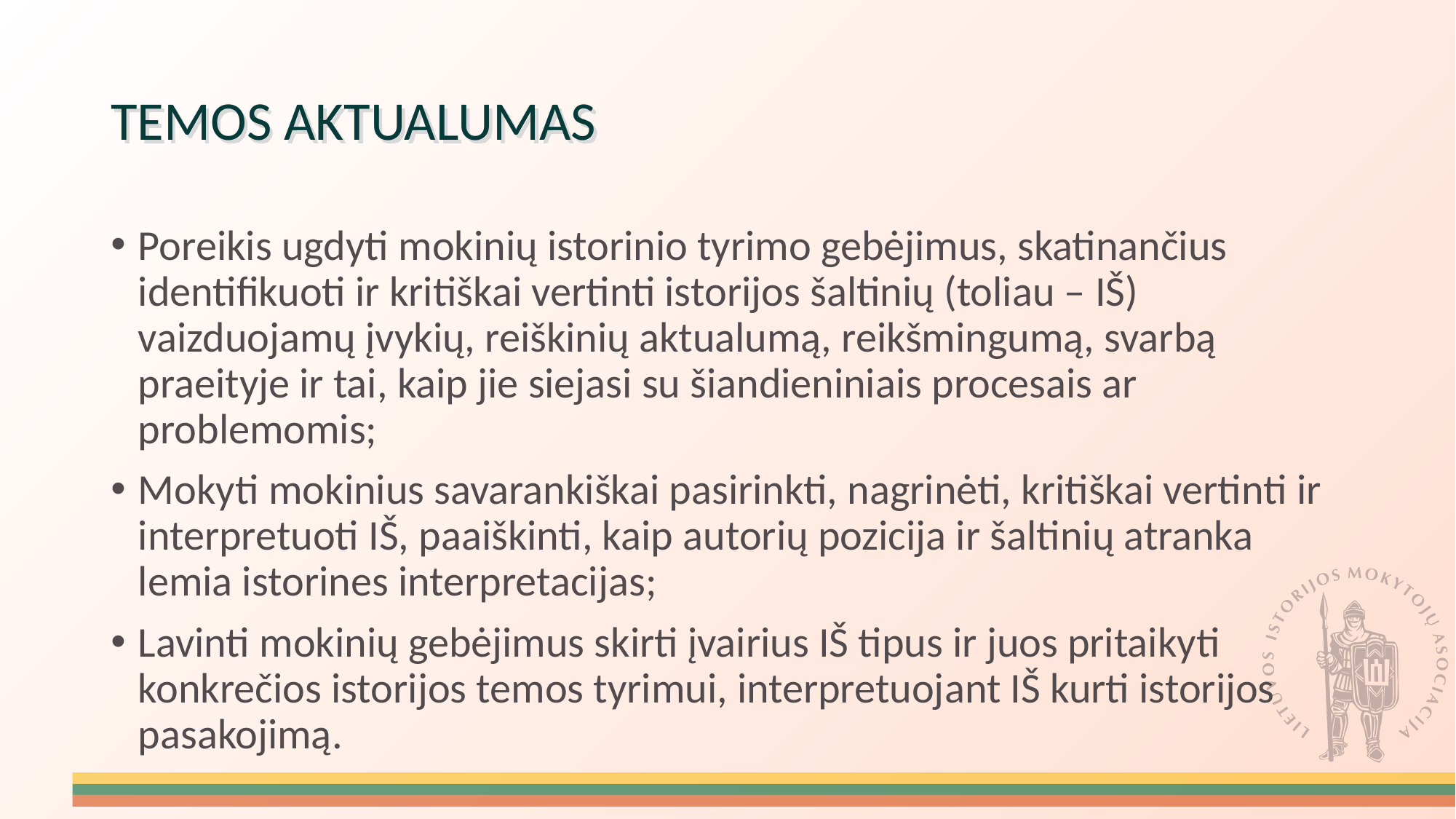

TEMOS AKTUALUMAS
Poreikis ugdyti mokinių istorinio tyrimo gebėjimus, skatinančius identifikuoti ir kritiškai vertinti istorijos šaltinių (toliau – IŠ) vaizduojamų įvykių, reiškinių aktualumą, reikšmingumą, svarbą praeityje ir tai, kaip jie siejasi su šiandieniniais procesais ar problemomis;
Mokyti mokinius savarankiškai pasirinkti, nagrinėti, kritiškai vertinti ir interpretuoti IŠ, paaiškinti, kaip autorių pozicija ir šaltinių atranka lemia istorines interpretacijas;
Lavinti mokinių gebėjimus skirti įvairius IŠ tipus ir juos pritaikyti konkrečios istorijos temos tyrimui, interpretuojant IŠ kurti istorijos pasakojimą.